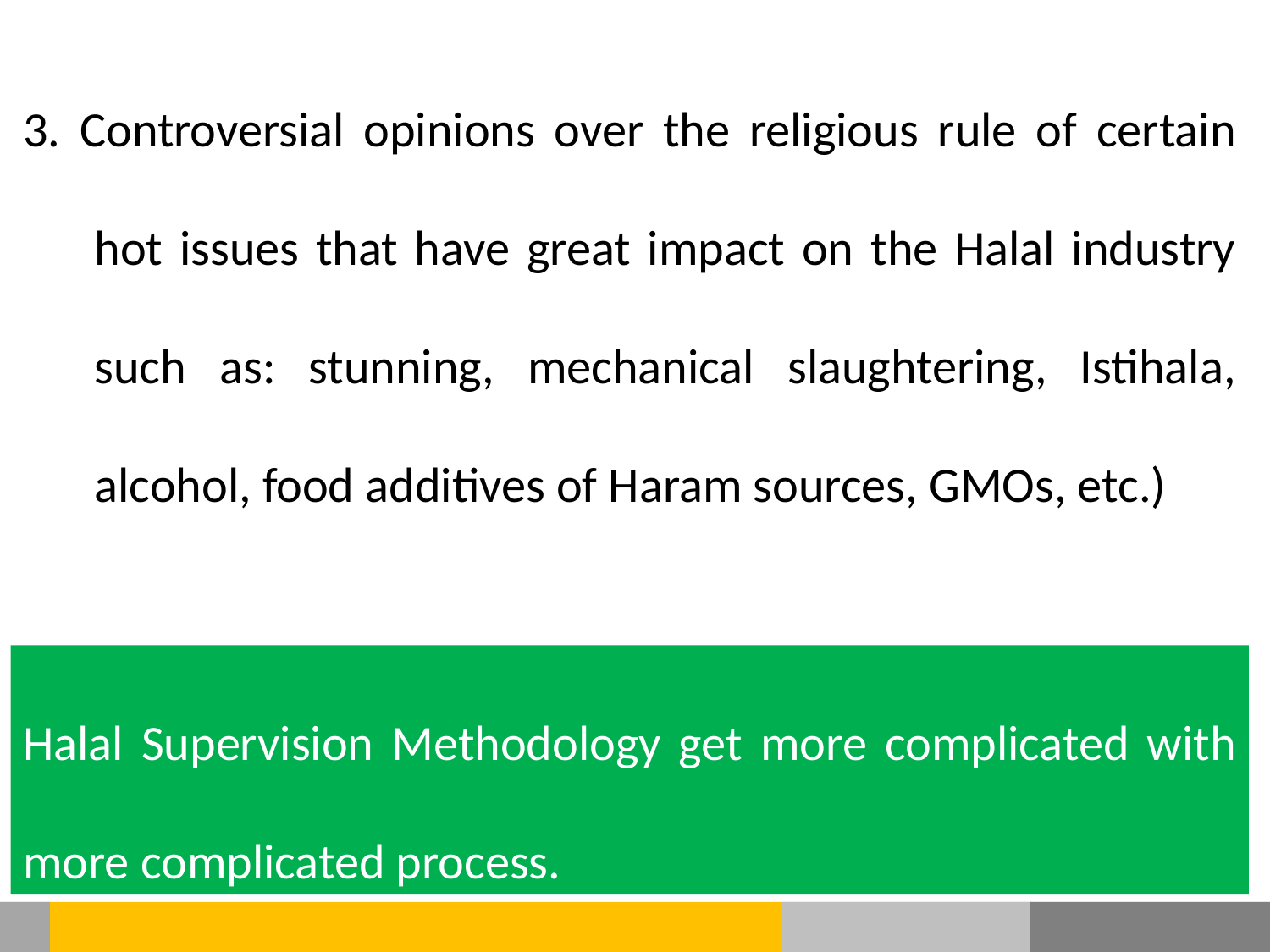

3. Controversial opinions over the religious rule of certain hot issues that have great impact on the Halal industry such as: stunning, mechanical slaughtering, Istihala, alcohol, food additives of Haram sources, GMOs, etc.)
Halal Supervision Methodology get more complicated with more complicated process.